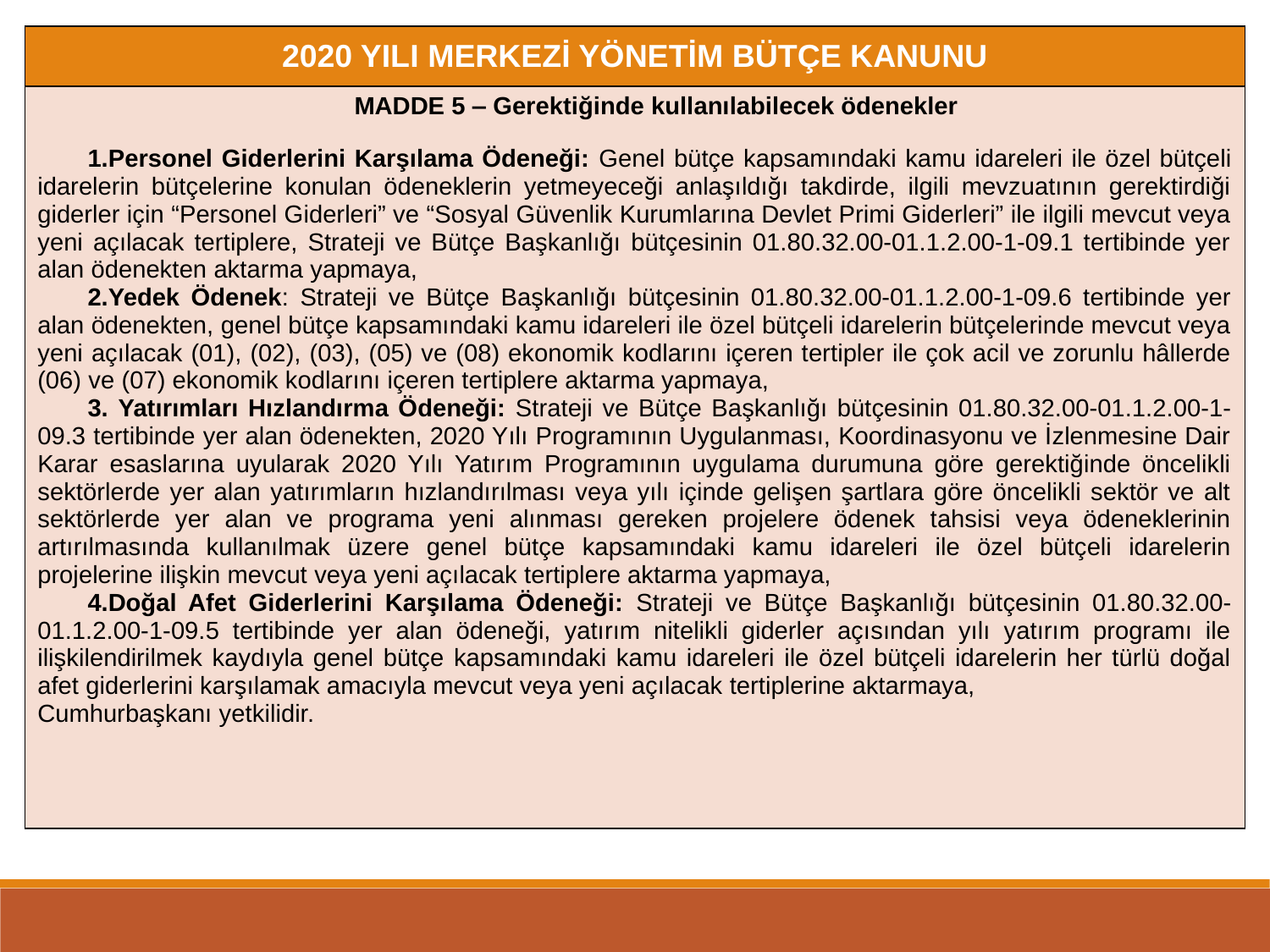

| 2020 YILI MERKEZİ YÖNETİM BÜTÇE KANUNU |
| --- |
| MADDE 5 ‒ Gerektiğinde kullanılabilecek ödenekler Personel Giderlerini Karşılama Ödeneği: Genel bütçe kapsamındaki kamu idareleri ile özel bütçeli idarelerin bütçelerine konulan ödeneklerin yetmeyeceği anlaşıldığı takdirde, ilgili mevzuatının gerektirdiği giderler için “Personel Giderleri” ve “Sosyal Güvenlik Kurumlarına Devlet Primi Giderleri” ile ilgili mevcut veya yeni açılacak tertiplere, Strateji ve Bütçe Başkanlığı bütçesinin 01.80.32.00-01.1.2.00-1-09.1 tertibinde yer alan ödenekten aktarma yapmaya, Yedek Ödenek: Strateji ve Bütçe Başkanlığı bütçesinin 01.80.32.00-01.1.2.00-1-09.6 tertibinde yer alan ödenekten, genel bütçe kapsamındaki kamu idareleri ile özel bütçeli idarelerin bütçelerinde mevcut veya yeni açılacak (01), (02), (03), (05) ve (08) ekonomik kodlarını içeren tertipler ile çok acil ve zorunlu hâllerde (06) ve (07) ekonomik kodlarını içeren tertiplere aktarma yapmaya, Yatırımları Hızlandırma Ödeneği: Strateji ve Bütçe Başkanlığı bütçesinin 01.80.32.00-01.1.2.00-1-09.3 tertibinde yer alan ödenekten, 2020 Yılı Programının Uygulanması, Koordinasyonu ve İzlenmesine Dair Karar esaslarına uyularak 2020 Yılı Yatırım Programının uygulama durumuna göre gerektiğinde öncelikli sektörlerde yer alan yatırımların hızlandırılması veya yılı içinde gelişen şartlara göre öncelikli sektör ve alt sektörlerde yer alan ve programa yeni alınması gereken projelere ödenek tahsisi veya ödeneklerinin artırılmasında kullanılmak üzere genel bütçe kapsamındaki kamu idareleri ile özel bütçeli idarelerin projelerine ilişkin mevcut veya yeni açılacak tertiplere aktarma yapmaya, Doğal Afet Giderlerini Karşılama Ödeneği: Strateji ve Bütçe Başkanlığı bütçesinin 01.80.32.00-01.1.2.00-1-09.5 tertibinde yer alan ödeneği, yatırım nitelikli giderler açısından yılı yatırım programı ile ilişkilendirilmek kaydıyla genel bütçe kapsamındaki kamu idareleri ile özel bütçeli idarelerin her türlü doğal afet giderlerini karşılamak amacıyla mevcut veya yeni açılacak tertiplerine aktarmaya, Cumhurbaşkanı yetkilidir. |